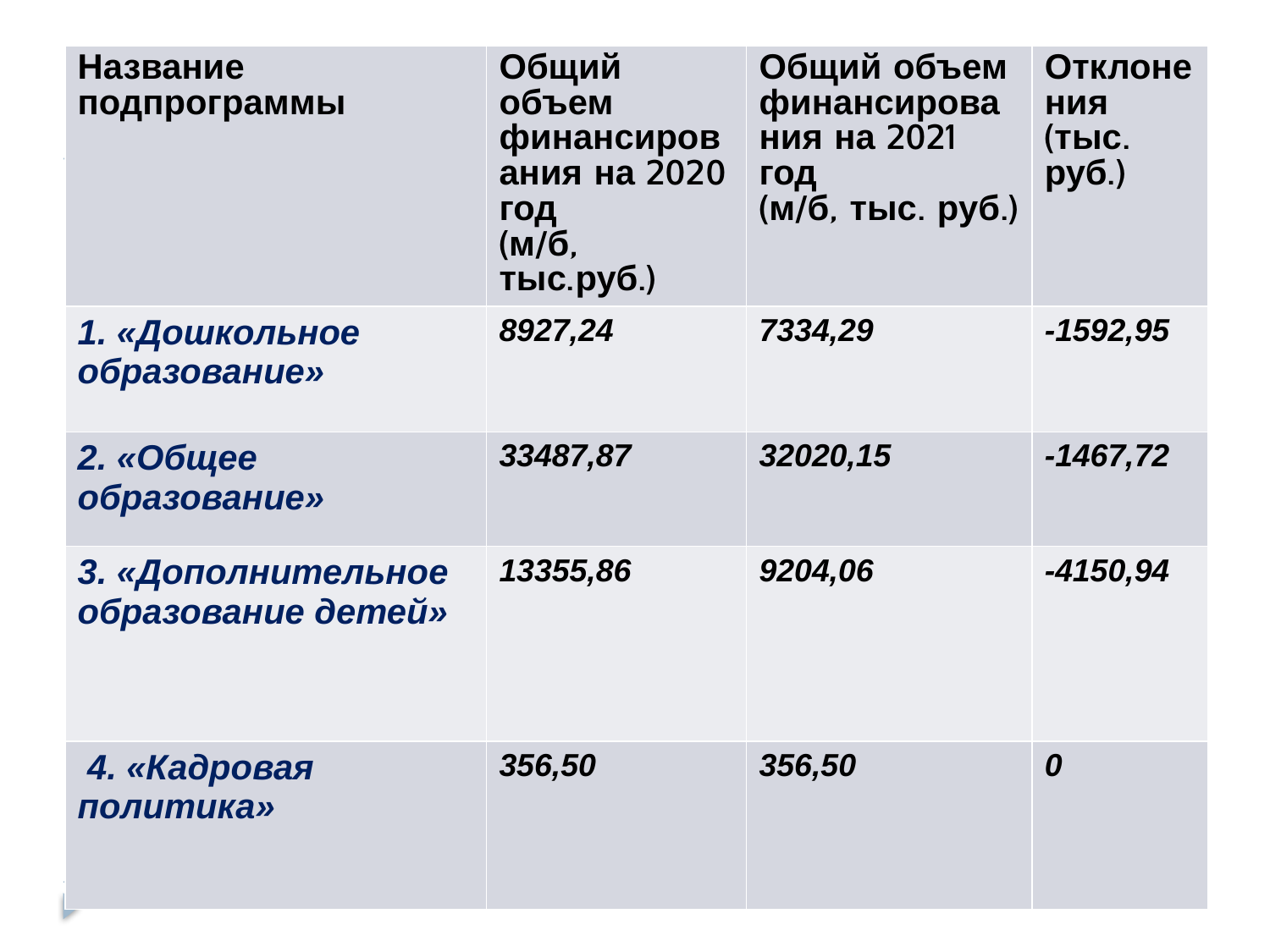

#
| Название подпрограммы | Общий объем финансирования на 2020 год (м/б, тыс.руб.) | Общий объем финансирования на 2021 год (м/б, тыс. руб.) | Отклонения (тыс. руб.) |
| --- | --- | --- | --- |
| 1. «Дошкольное образование» | 8927,24 | 7334,29 | -1592,95 |
| 2. «Общее образование» | 33487,87 | 32020,15 | -1467,72 |
| 3. «Дополнительное образование детей» | 13355,86 | 9204,06 | -4150,94 |
| 4. «Кадровая политика» | 356,50 | 356,50 | 0 |